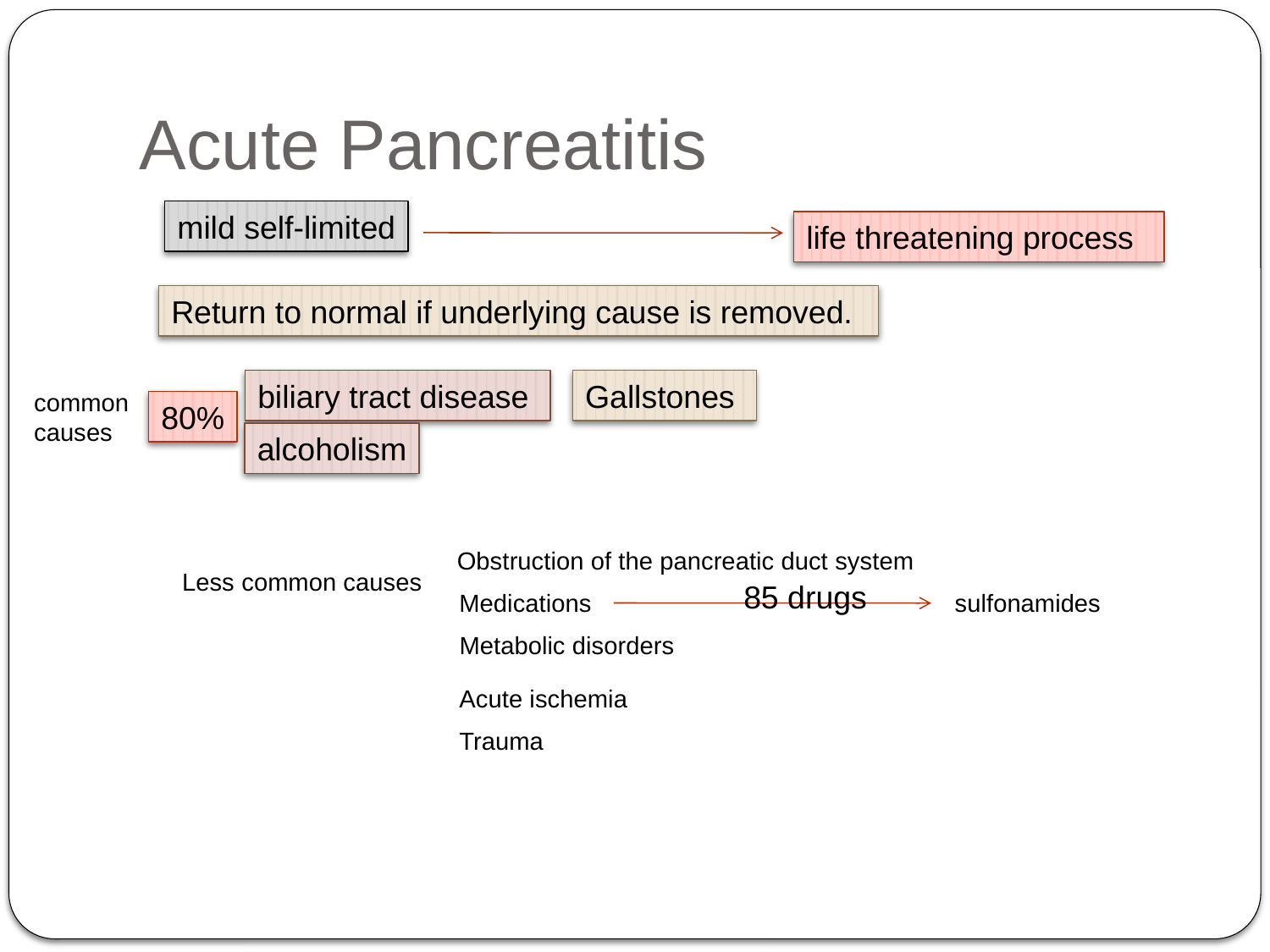

# Acute Pancreatitis

mild self-limited
life threatening process
Return to normal if underlying cause is removed.
biliary tract disease
Gallstones
common
causes
80%
alcoholism
Obstruction of the pancreatic duct system
Less common causes
85 drugs
Medications
sulfonamides
Metabolic disorders
Acute ischemia
Trauma